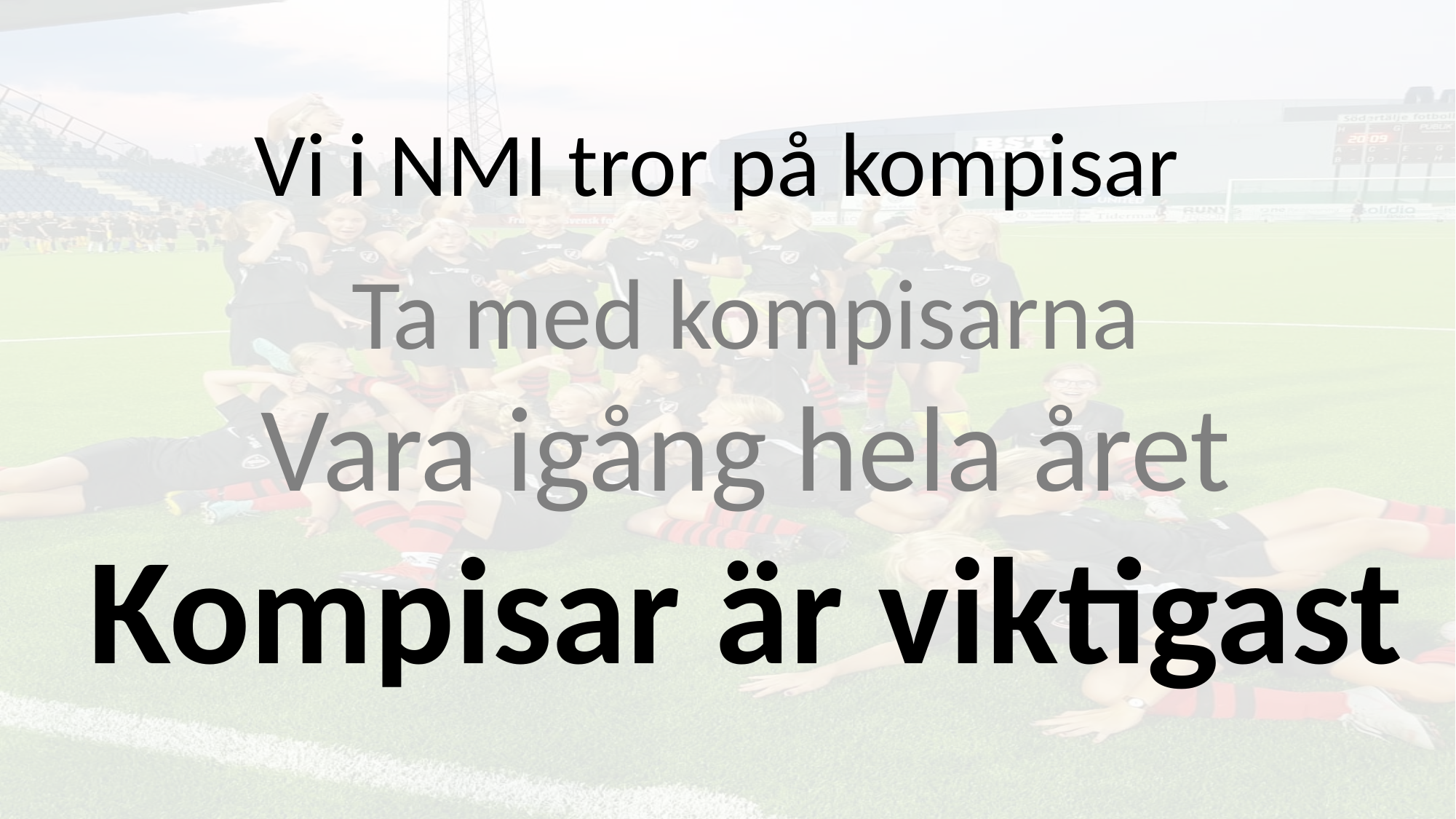

# Vi i NMI tror på kompisar
Ta med kompisarna
Vara igång hela året
Kompisar är viktigast